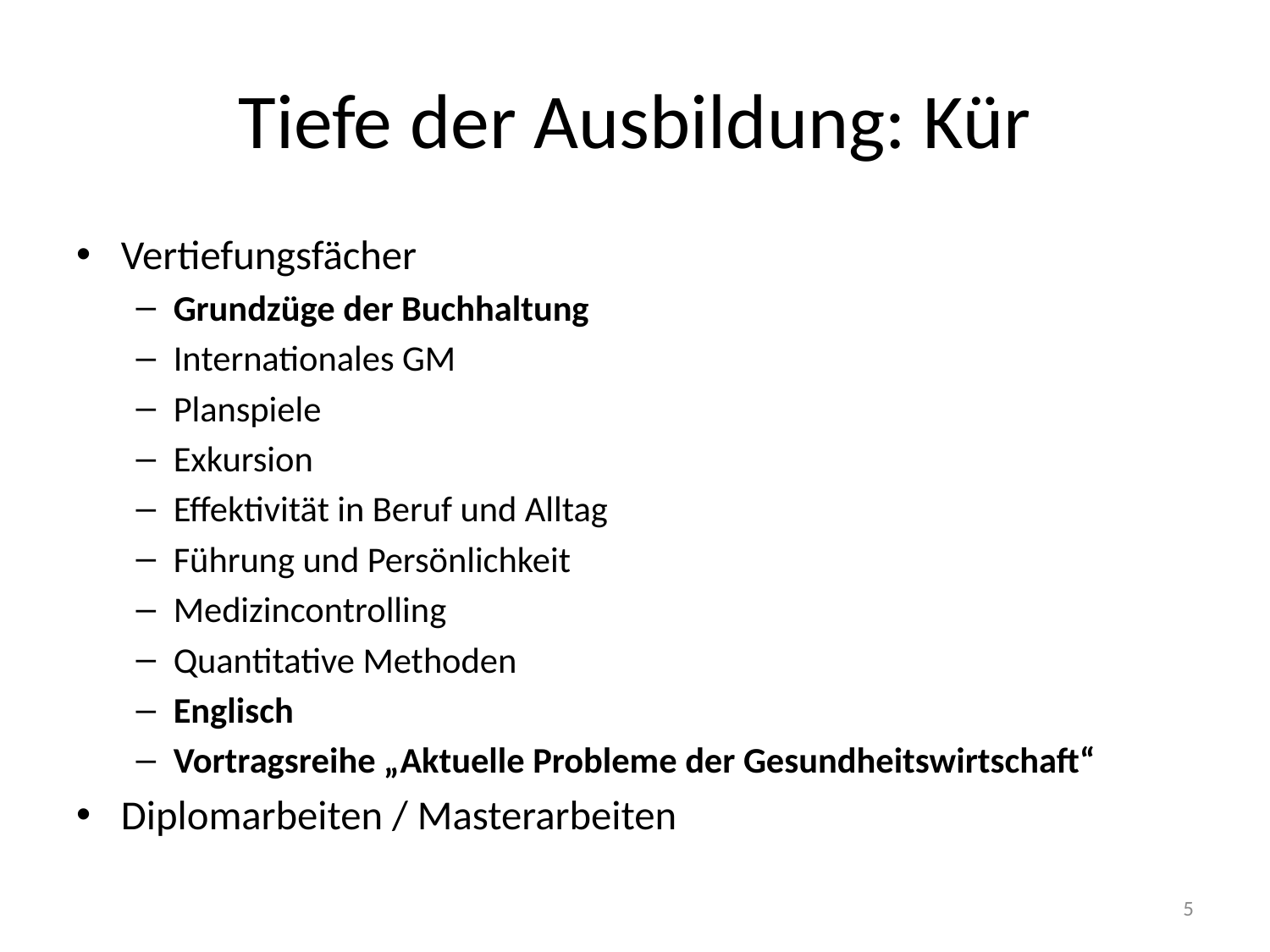

# Tiefe der Ausbildung: Kür
Vertiefungsfächer
Grundzüge der Buchhaltung
Internationales GM
Planspiele
Exkursion
Effektivität in Beruf und Alltag
Führung und Persönlichkeit
Medizincontrolling
Quantitative Methoden
Englisch
Vortragsreihe „Aktuelle Probleme der Gesundheitswirtschaft“
Diplomarbeiten / Masterarbeiten
5